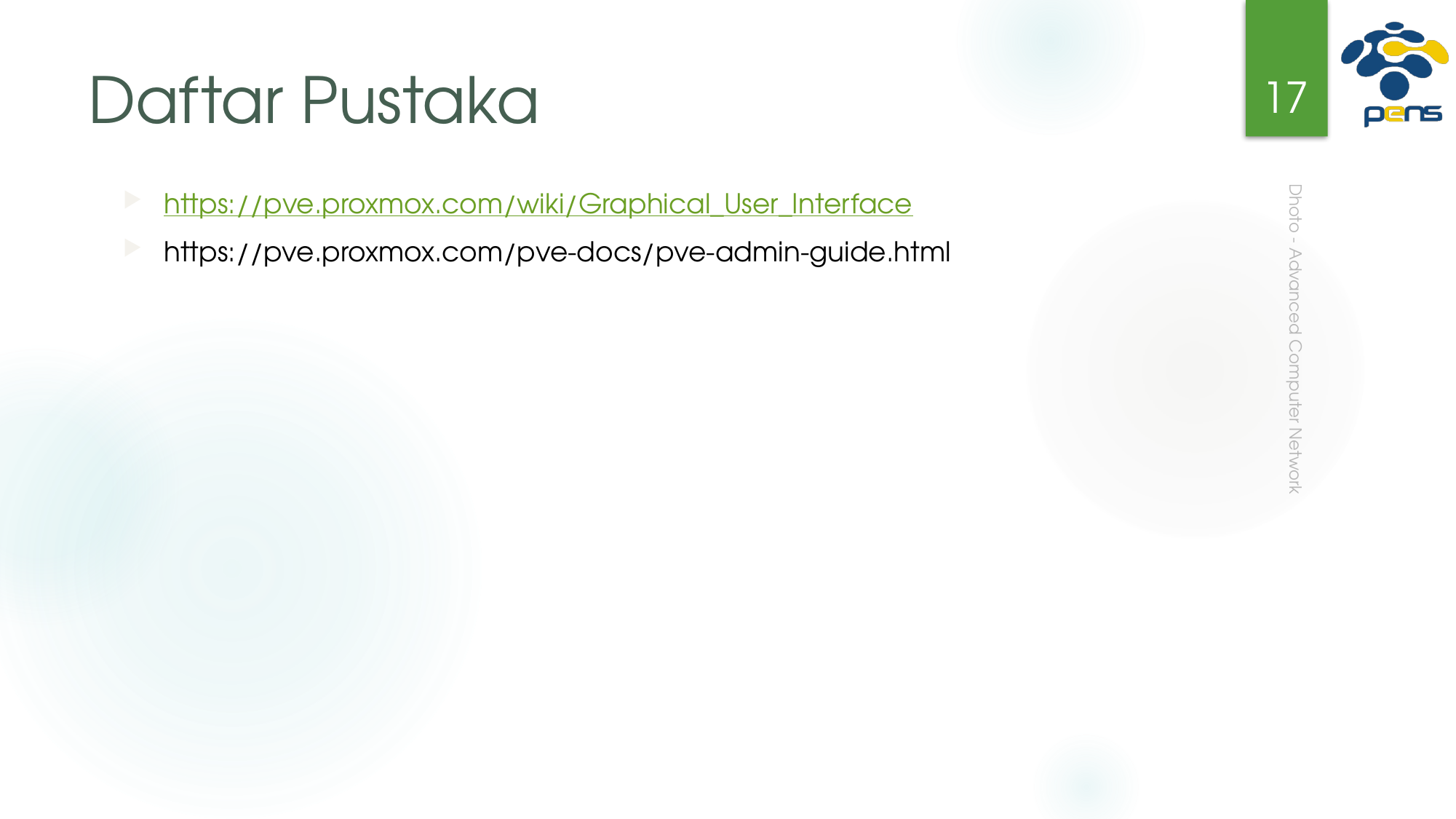

17
# Daftar Pustaka
https://pve.proxmox.com/wiki/Graphical_User_Interface
https://pve.proxmox.com/pve-docs/pve-admin-guide.html
Dhoto - Advanced Computer Network